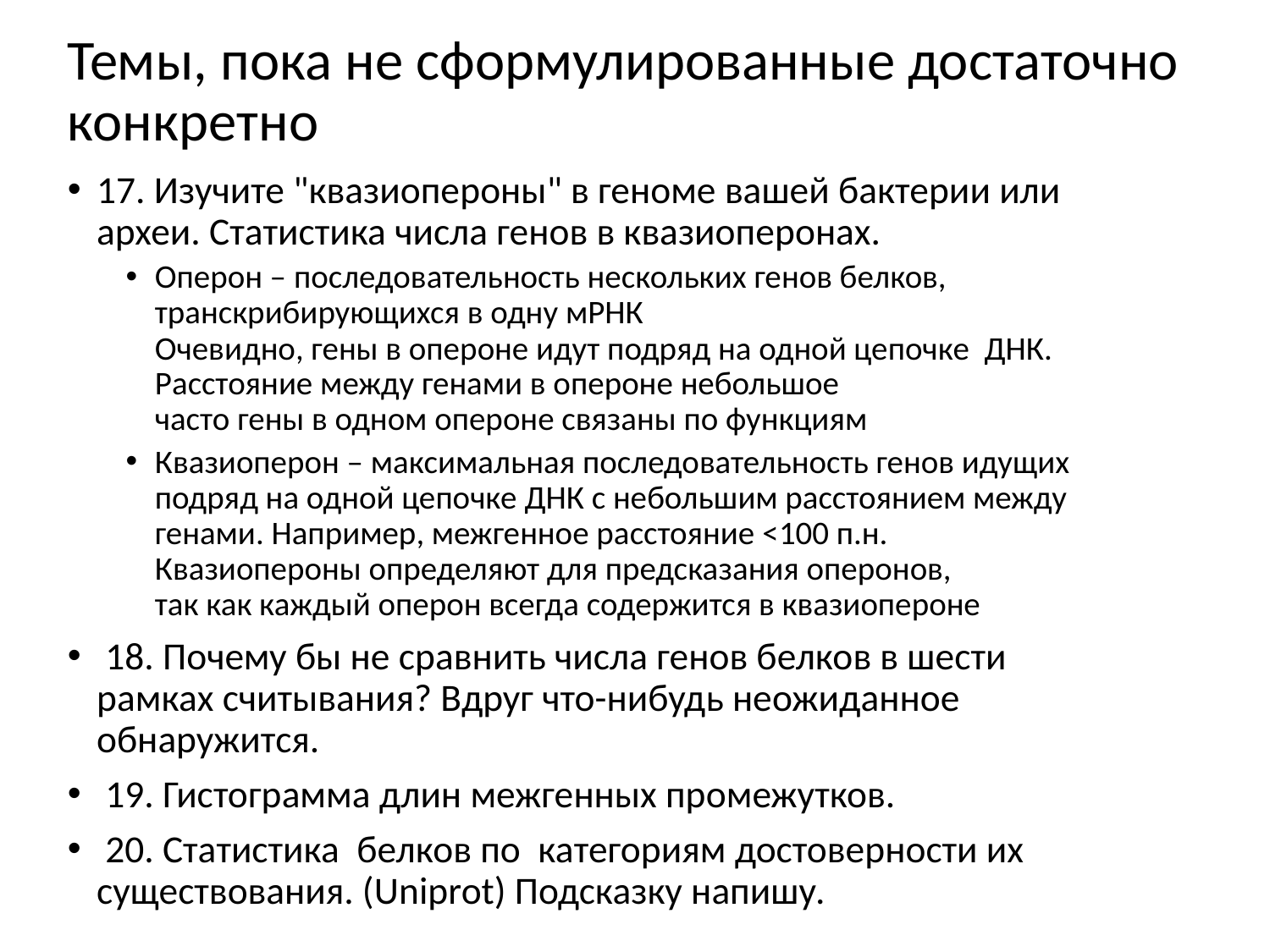

# Темы, пока не сформулированные достаточно конкретно
17. Изучите "квазиопероны" в геноме вашей бактерии или археи. Статистика числа генов в квазиоперонах.
Оперон – последовательность нескольких генов белков, транскрибирующихся в одну мРНК
Очевидно, гены в опероне идут подряд на одной цепочке  ДНК. Расстояние между генами в опероне небольшое
часто гены в одном опероне связаны по функциям
Квазиоперон – максимальная последовательность генов идущих подряд на одной цепочке ДНК с небольшим расстоянием между генами. Например, межгенное расстояние <100 п.н.
Квазиопероны определяют для предсказания оперонов,
так как каждый оперон всегда содержится в квазиопероне
 18. Почему бы не сравнить числа генов белков в шести  рамках считывания? Вдруг что-нибудь неожиданное обнаружится.
 19. Гистограмма длин межгенных промежутков.
 20. Статистика  белков по  категориям достоверности их существования. (Uniprot) Подсказку напишу.